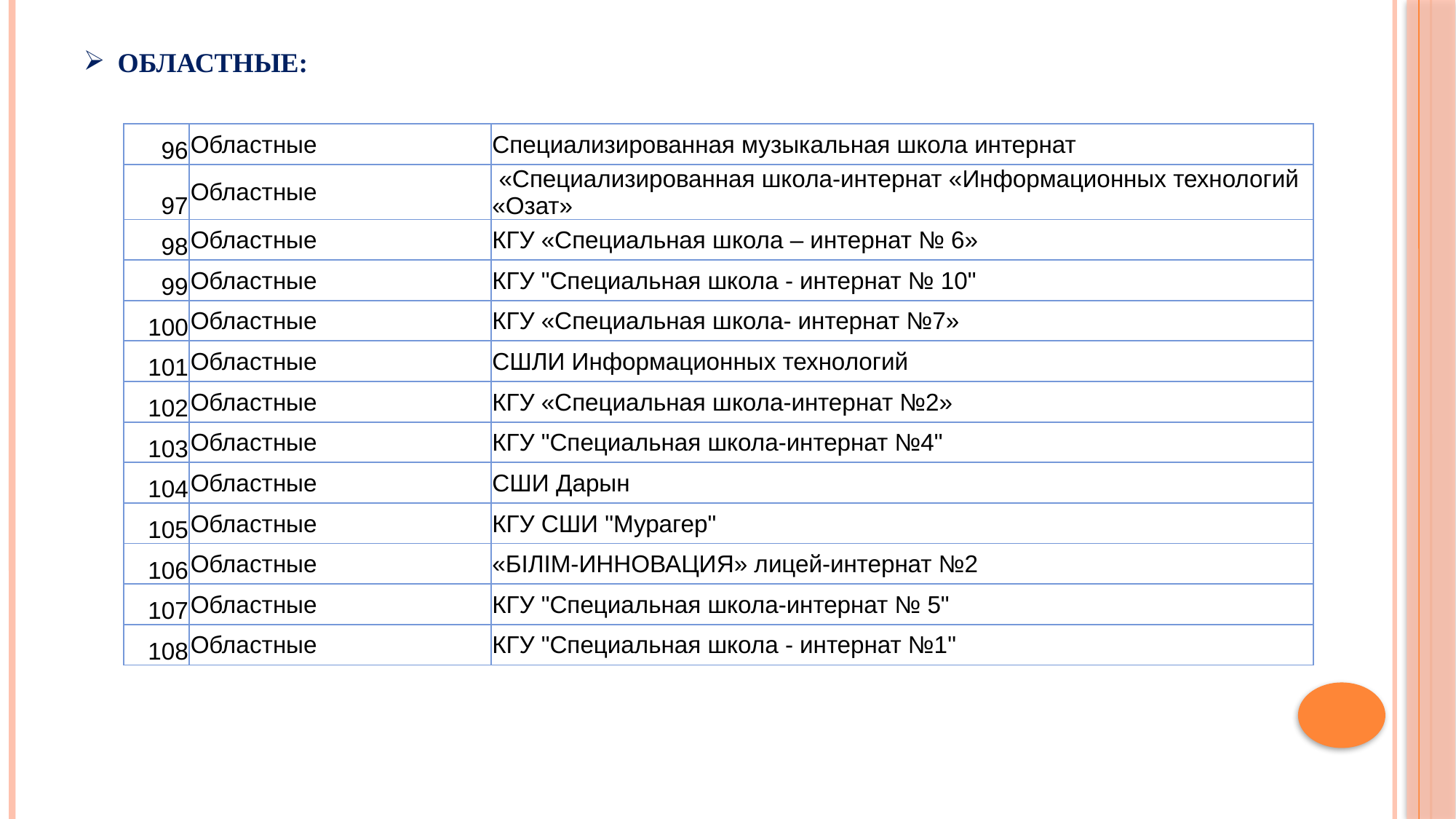

# Областные:
| 96 | Областные | Специализированная музыкальная школа интернат |
| --- | --- | --- |
| 97 | Областные | «Специализированная школа-интернат «Информационных технологий «Озат» |
| 98 | Областные | КГУ «Специальная школа – интернат № 6» |
| 99 | Областные | КГУ "Специальная школа - интернат № 10" |
| 100 | Областные | КГУ «Специальная школа- интернат №7» |
| 101 | Областные | СШЛИ Информационных технологий |
| 102 | Областные | КГУ «Специальная школа-интернат №2» |
| 103 | Областные | КГУ "Специальная школа-интернат №4" |
| 104 | Областные | СШИ Дарын |
| 105 | Областные | КГУ СШИ "Мурагер" |
| 106 | Областные | «БІЛІМ-ИННОВАЦИЯ» лицей-интернат №2 |
| 107 | Областные | КГУ "Специальная школа-интернат № 5" |
| 108 | Областные | КГУ "Специальная школа - интернат №1" |